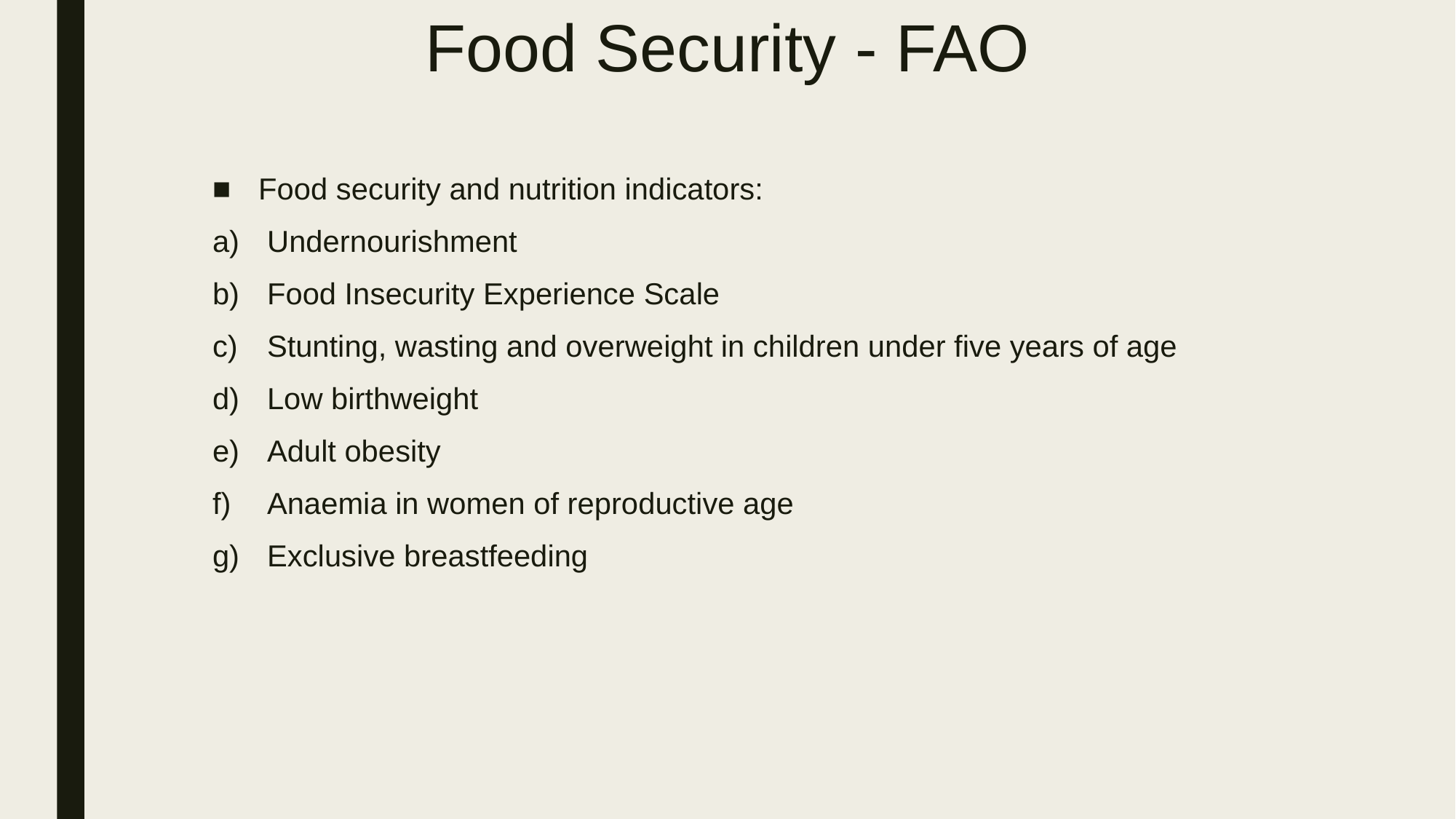

# Food Security - FAO
Food security and nutrition indicators:
Undernourishment
Food Insecurity Experience Scale
Stunting, wasting and overweight in children under five years of age
Low birthweight
Adult obesity
Anaemia in women of reproductive age
Exclusive breastfeeding